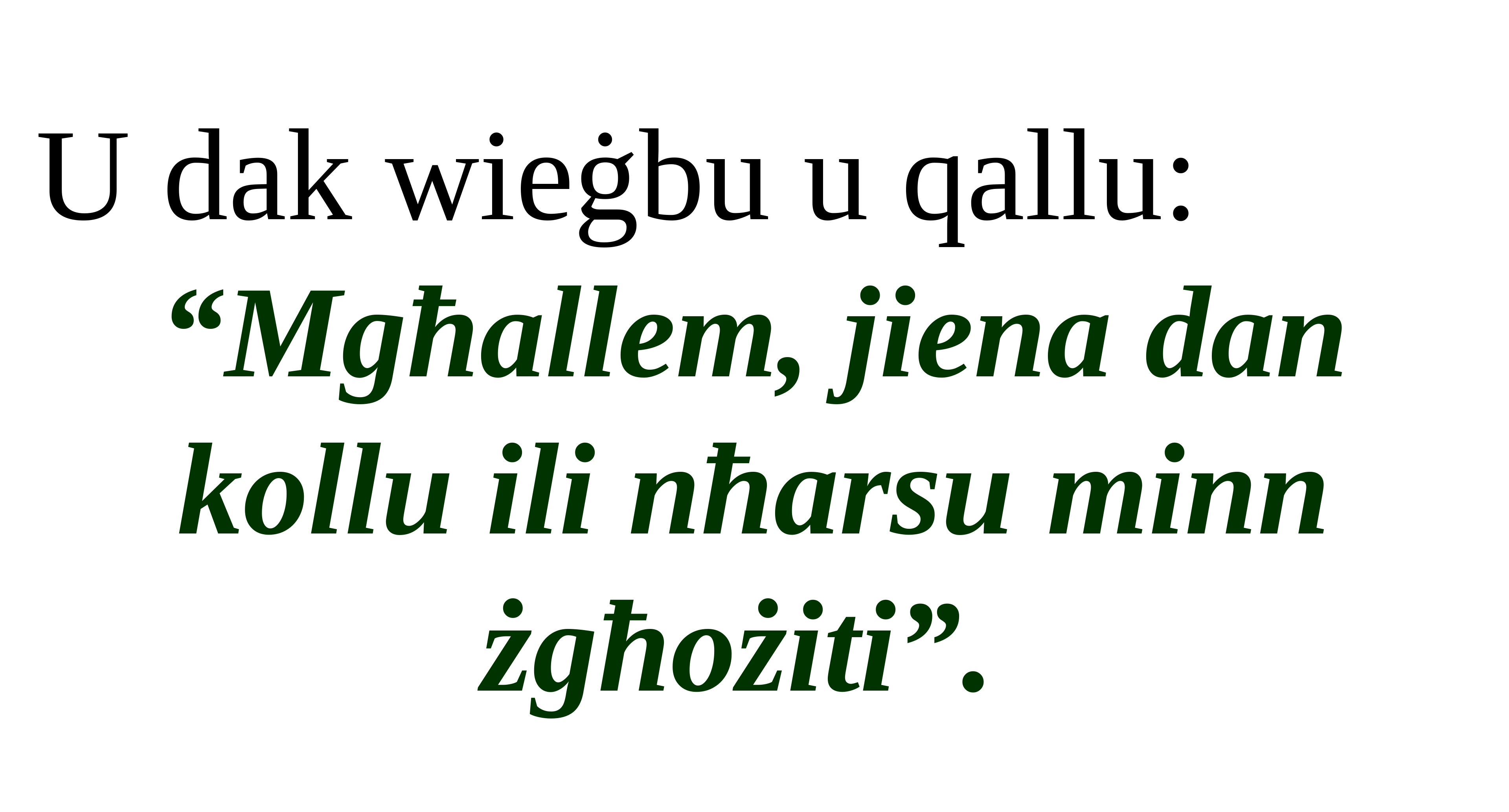

U dak wieġbu u qallu:
“Mgħallem, jiena dan kollu ili nħarsu minn żgħożiti”.